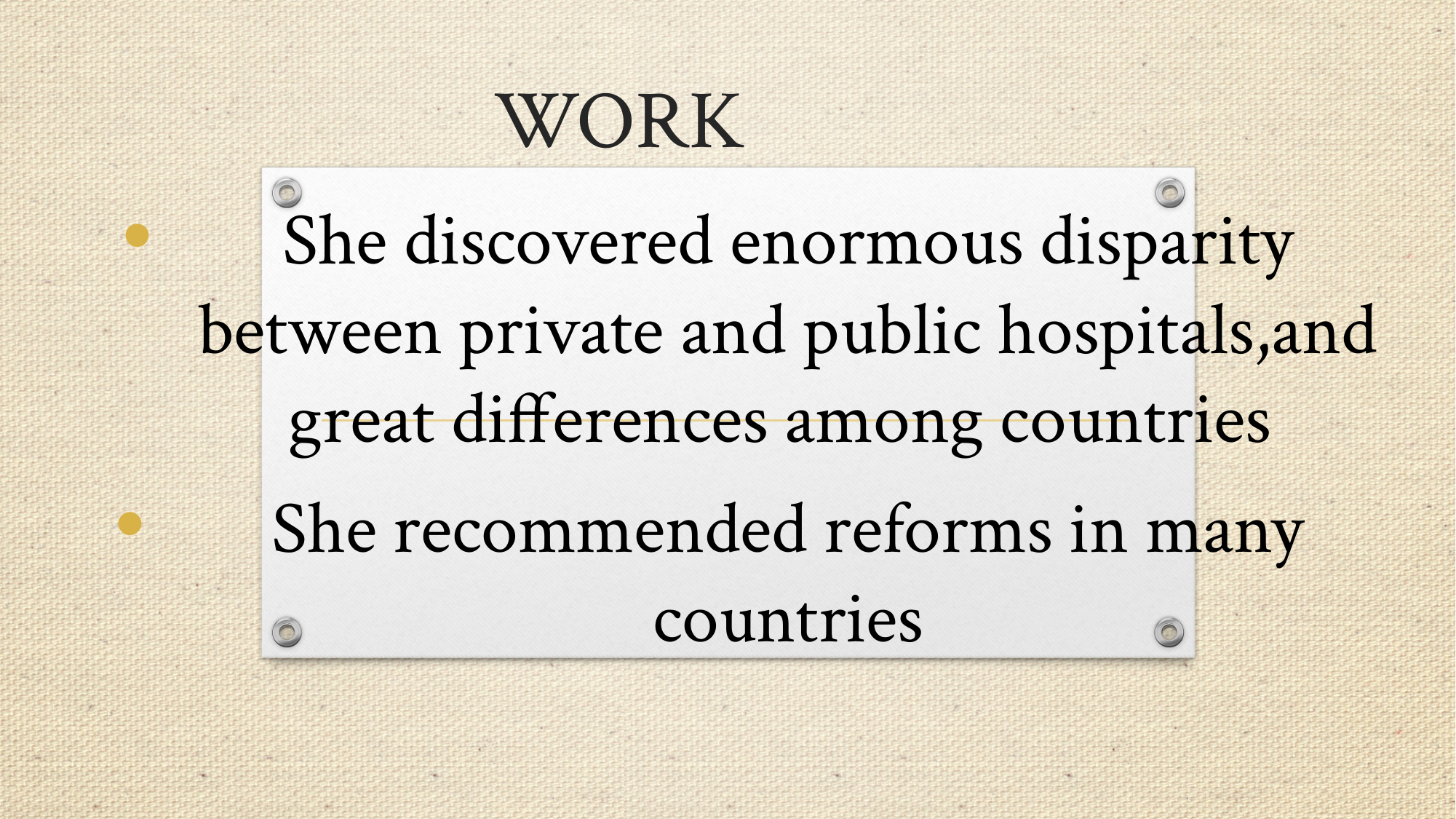

# WORK
She discovered enormous disparity between private and public hospitals,and great differences among countries
She recommended reforms in many countries